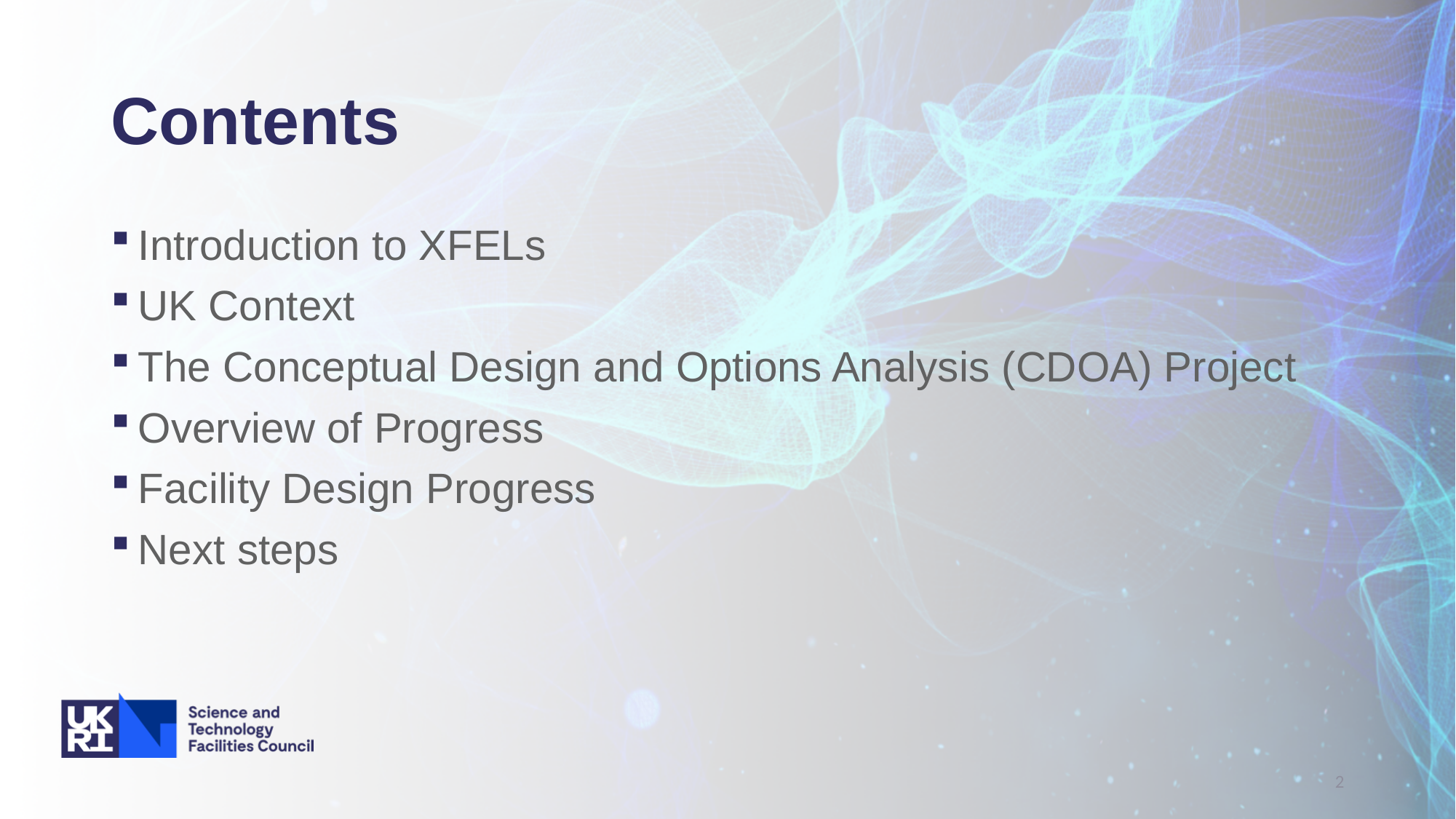

# Contents
Introduction to XFELs
UK Context
The Conceptual Design and Options Analysis (CDOA) Project
Overview of Progress
Facility Design Progress
Next steps
2